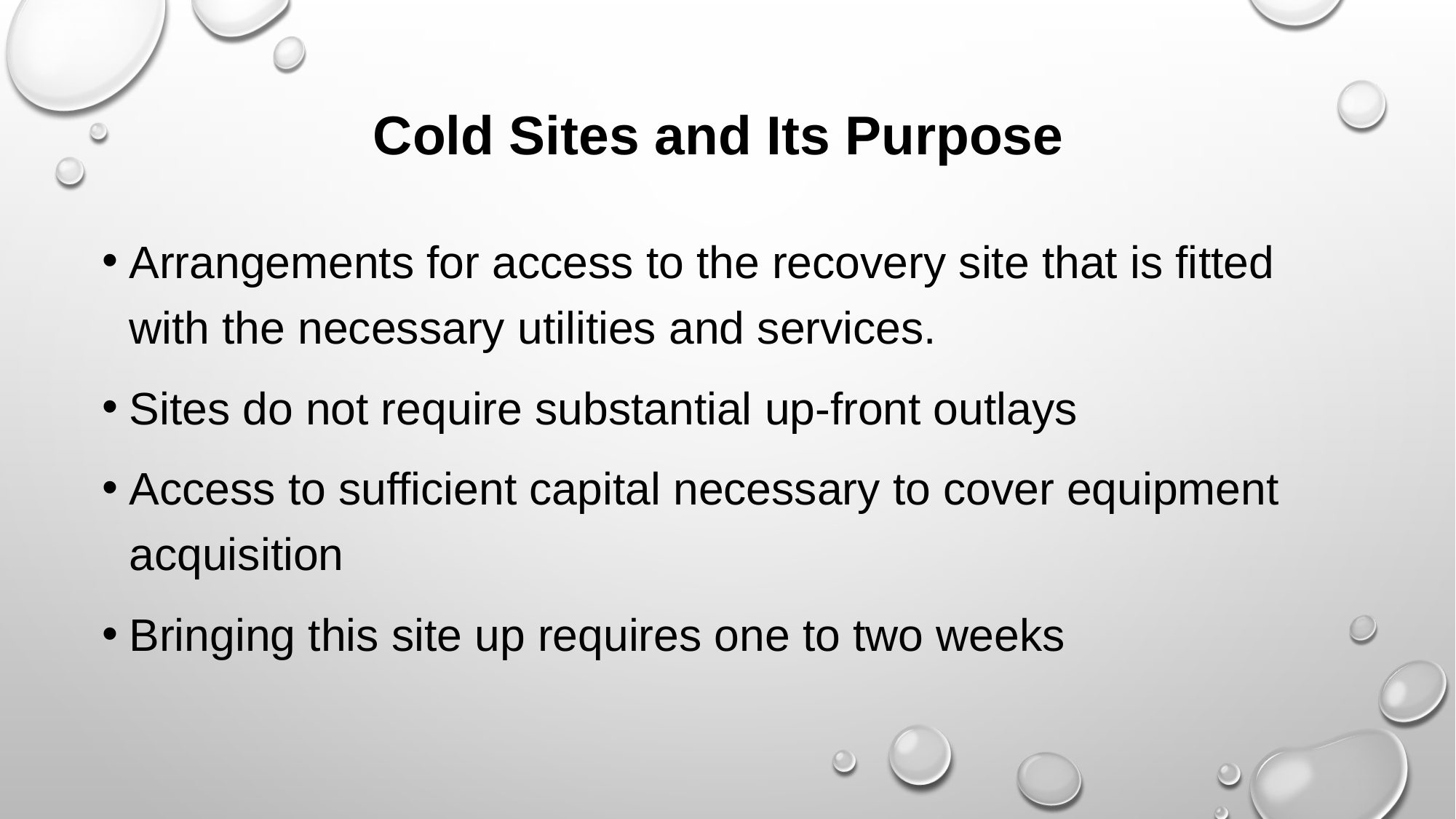

# Cold Sites and Its Purpose
Arrangements for access to the recovery site that is fitted with the necessary utilities and services.
Sites do not require substantial up-front outlays
Access to sufficient capital necessary to cover equipment acquisition
Bringing this site up requires one to two weeks